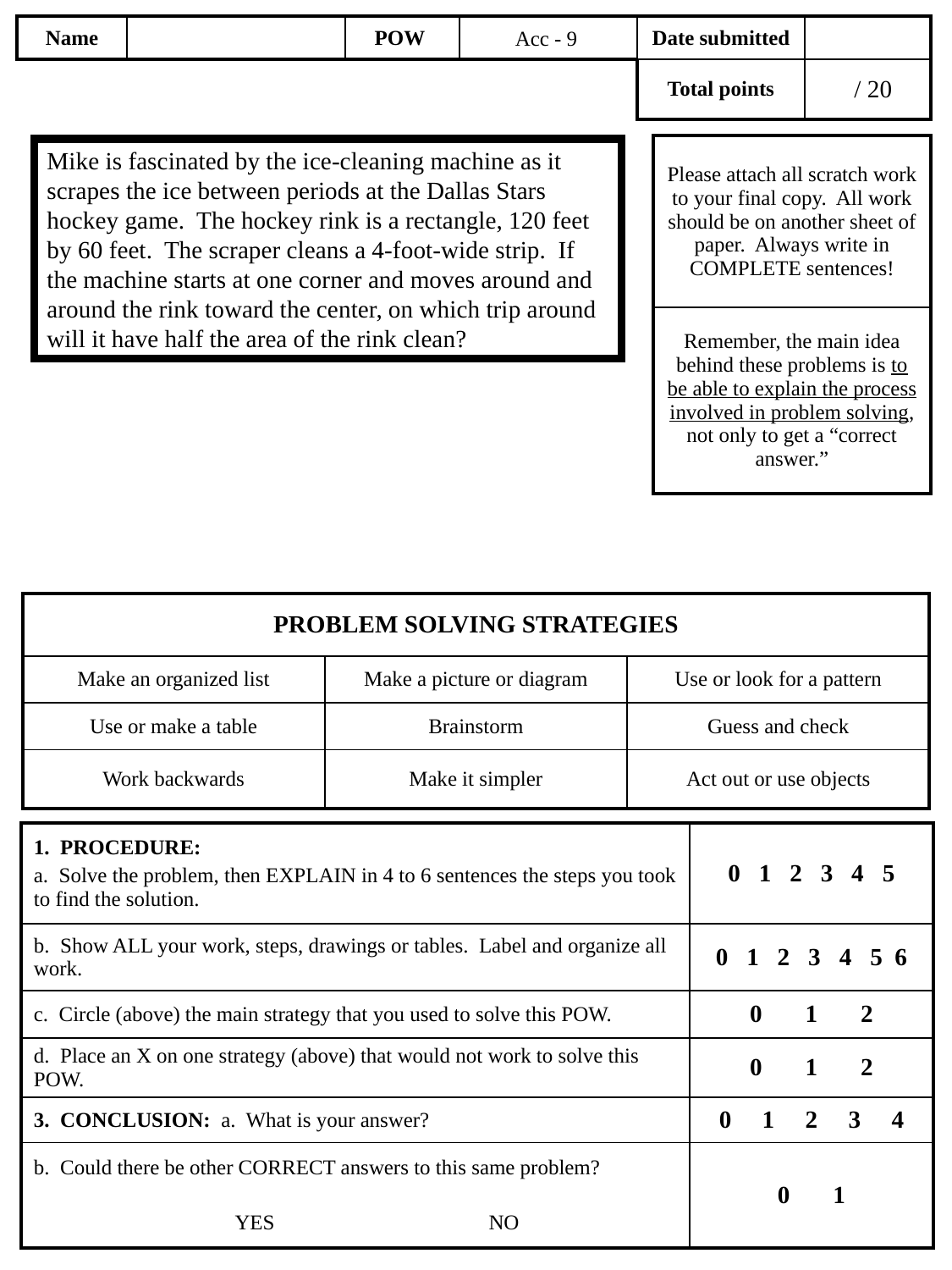

Acc - 9
Mike is fascinated by the ice-cleaning machine as it scrapes the ice between periods at the Dallas Stars hockey game.  The hockey rink is a rectangle, 120 feet by 60 feet.  The scraper cleans a 4-foot-wide strip.  If the machine starts at one corner and moves around and around the rink toward the center, on which trip around will it have half the area of the rink clean?